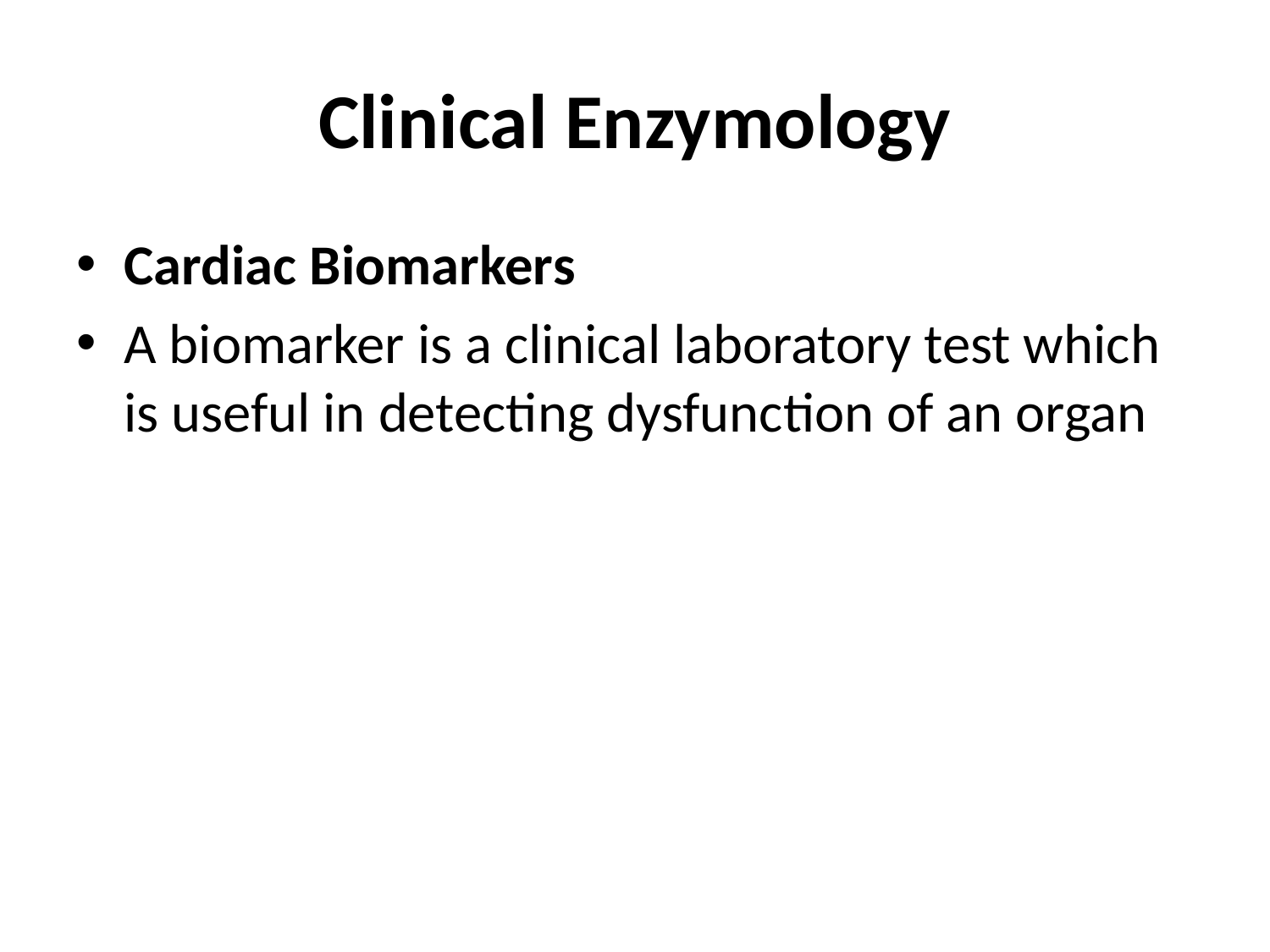

# Clinical Enzymology
Cardiac Biomarkers
A biomarker is a clinical laboratory test which is useful in detecting dysfunction of an organ